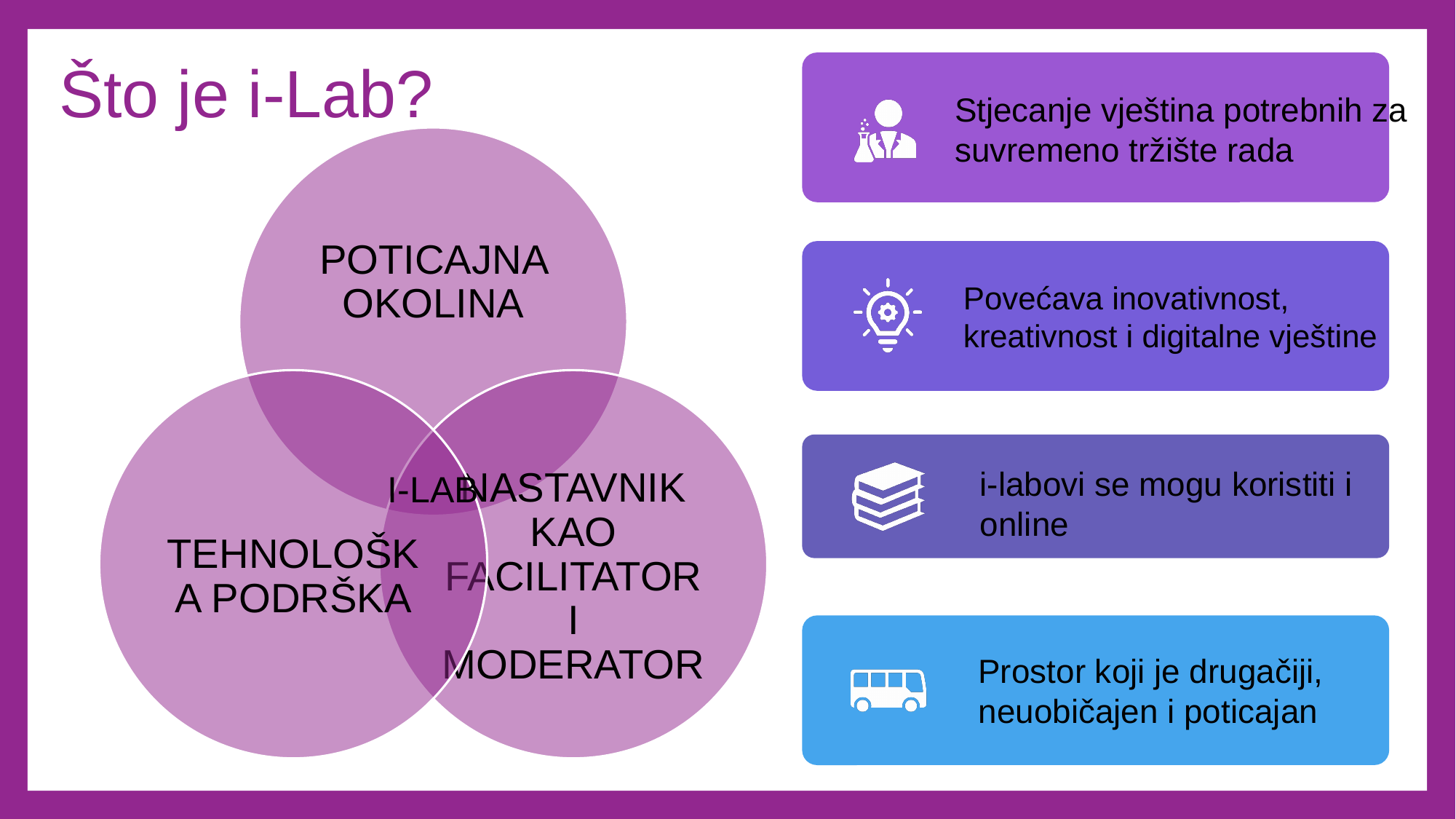

# Što je i-Lab?
Stjecanje vještina potrebnih za suvremeno tržište rada
Povećava inovativnost, kreativnost i digitalne vještine
i-labovi se mogu koristiti i online
Prostor koji je drugačiji, neuobičajen i poticajan
POTICAJNA OKOLINA
NASTAVNIK KAO FACILITATOR I MODERATOR
TEHNOLOŠKA PODRŠKA
I-LAB